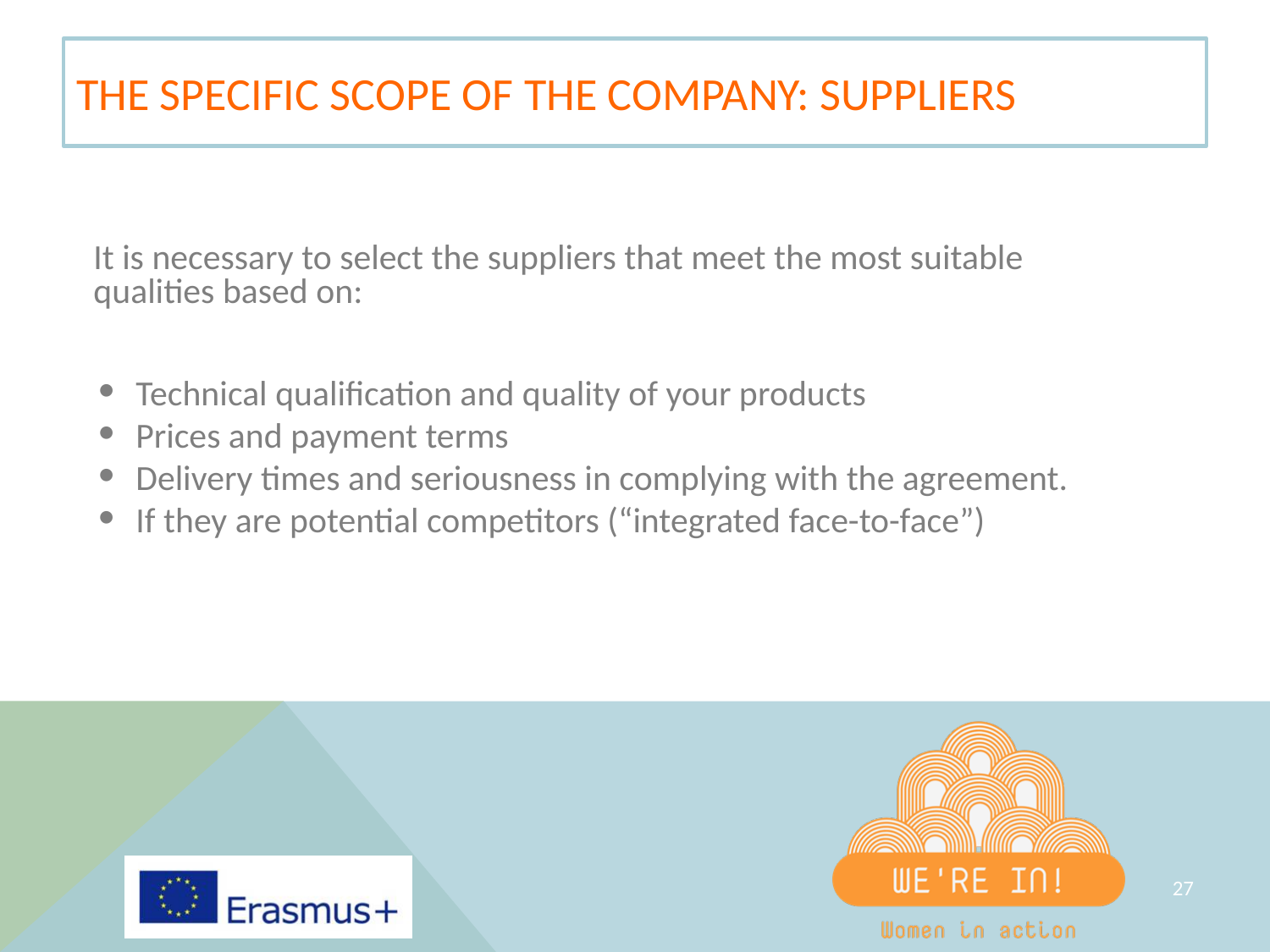

THE SPECIFIC SCOPE OF THE COMPANY: SUPPLIERS
It is necessary to select the suppliers that meet the most suitable qualities based on:
Technical qualification and quality of your products
Prices and payment terms
Delivery times and seriousness in complying with the agreement.
If they are potential competitors (“integrated face-to-face”)
27